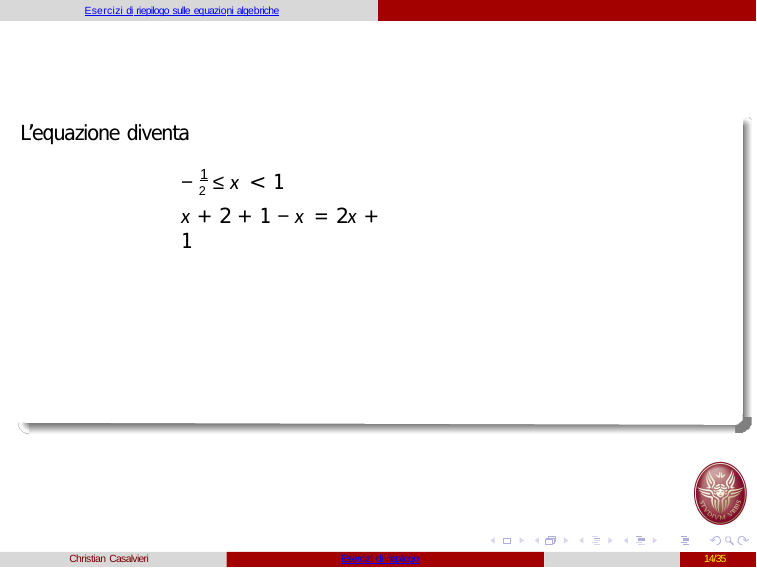

Esercizi di riepilogo sulle equazioni algebriche

L’equazione diventa

1
− 2  ≤ x  < 1
x + 2 + 1 − x  = 2x + 1

Christian Casalvieri
Esercizi di riepilogo
14/35